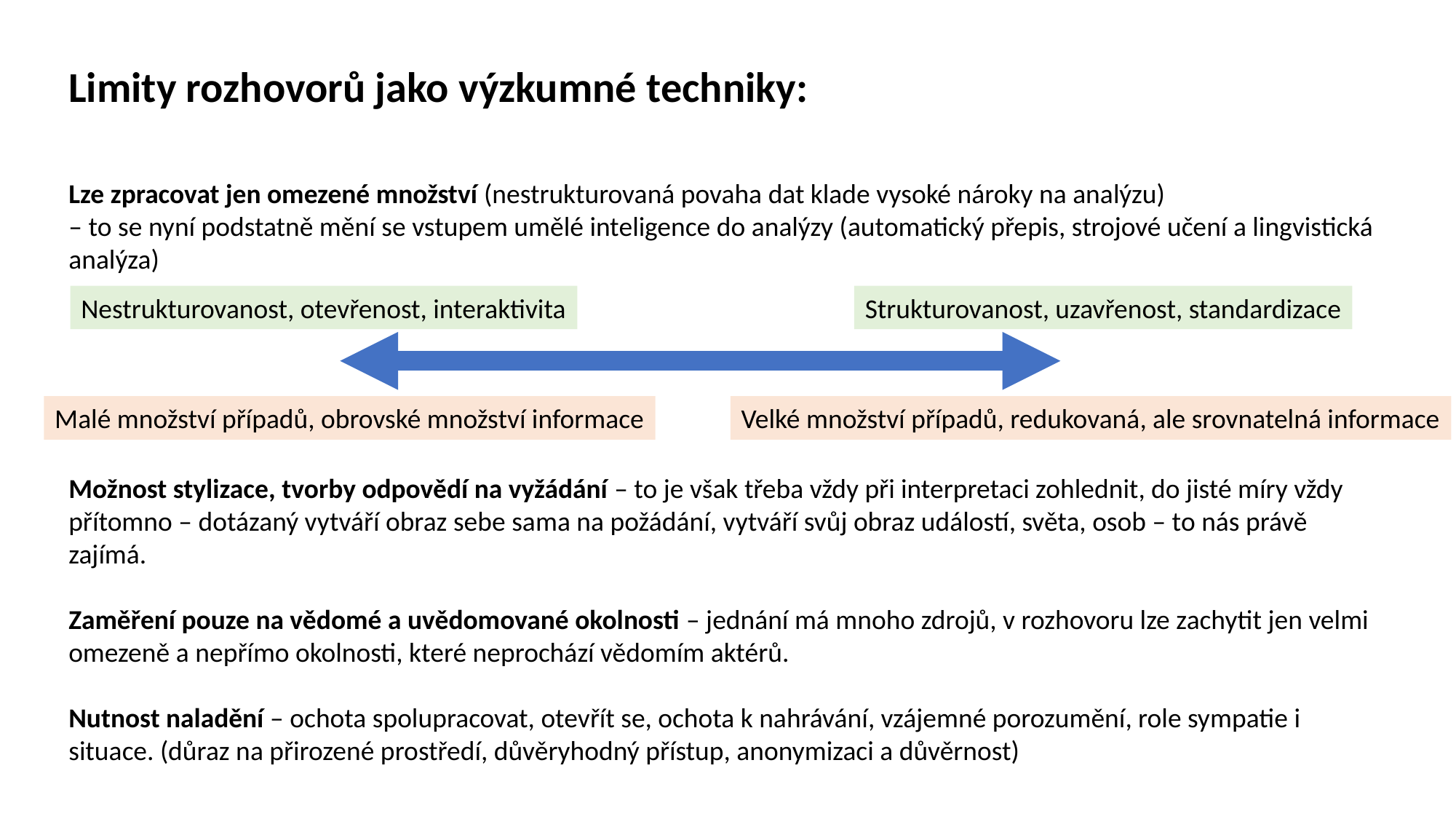

Limity rozhovorů jako výzkumné techniky:

Lze zpracovat jen omezené množství (nestrukturovaná povaha dat klade vysoké nároky na analýzu)
– to se nyní podstatně mění se vstupem umělé inteligence do analýzy (automatický přepis, strojové učení a lingvistická analýza)

Možnost stylizace, tvorby odpovědí na vyžádání – to je však třeba vždy při interpretaci zohlednit, do jisté míry vždy přítomno – dotázaný vytváří obraz sebe sama na požádání, vytváří svůj obraz událostí, světa, osob – to nás právě zajímá.

Zaměření pouze na vědomé a uvědomované okolnosti – jednání má mnoho zdrojů, v rozhovoru lze zachytit jen velmi omezeně a nepřímo okolnosti, které neprochází vědomím aktérů.

Nutnost naladění – ochota spolupracovat, otevřít se, ochota k nahrávání, vzájemné porozumění, role sympatie i situace. (důraz na přirozené prostředí, důvěryhodný přístup, anonymizaci a důvěrnost)

Nestrukturovanost, otevřenost, interaktivita
Strukturovanost, uzavřenost, standardizace
Malé množství případů, obrovské množství informace
Velké množství případů, redukovaná, ale srovnatelná informace